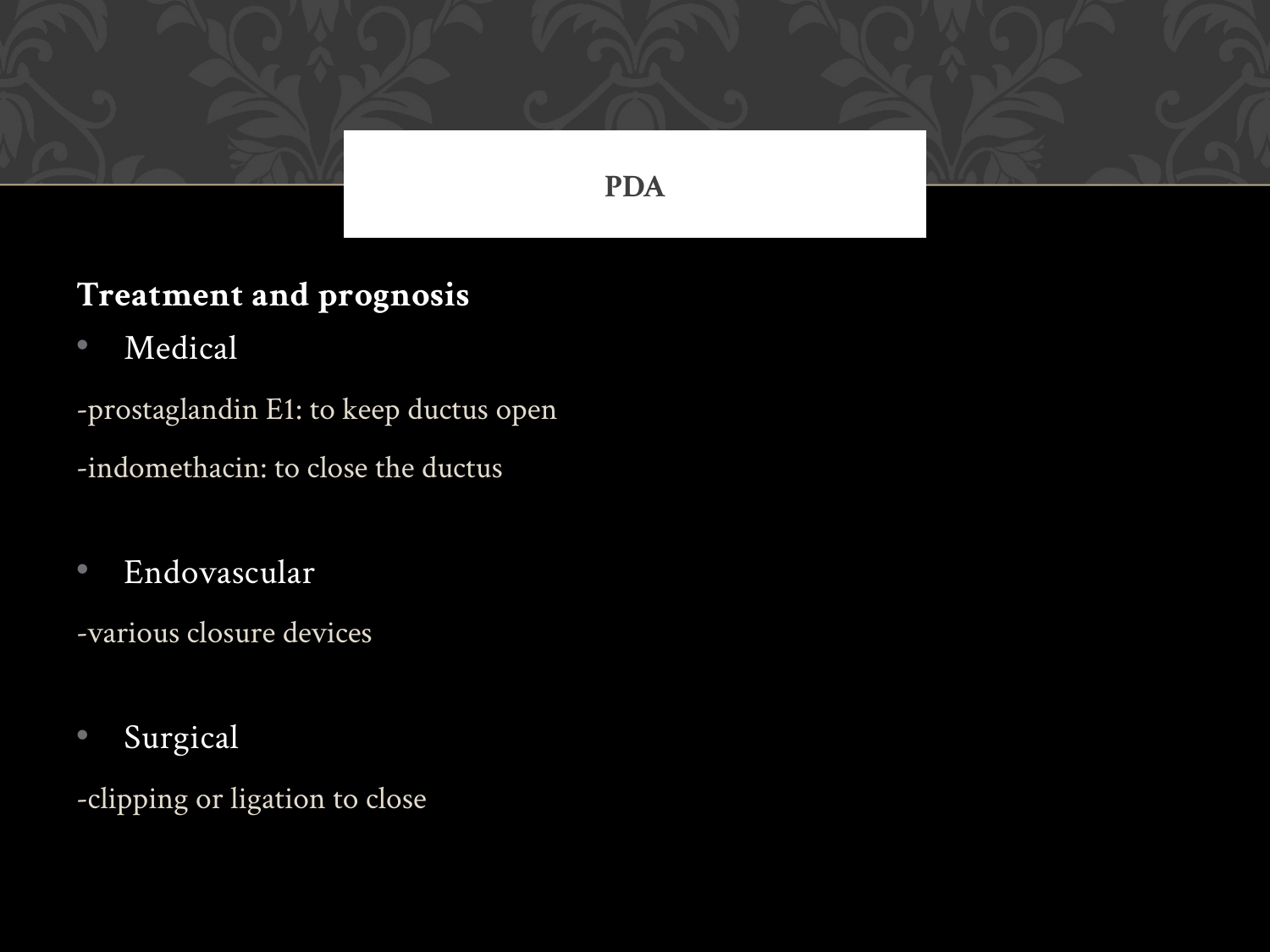

# PDA
Treatment and prognosis
Medical
-prostaglandin E1: to keep ductus open
-indomethacin: to close the ductus

Endovascular
-various closure devices

Surgical
-clipping or ligation to close